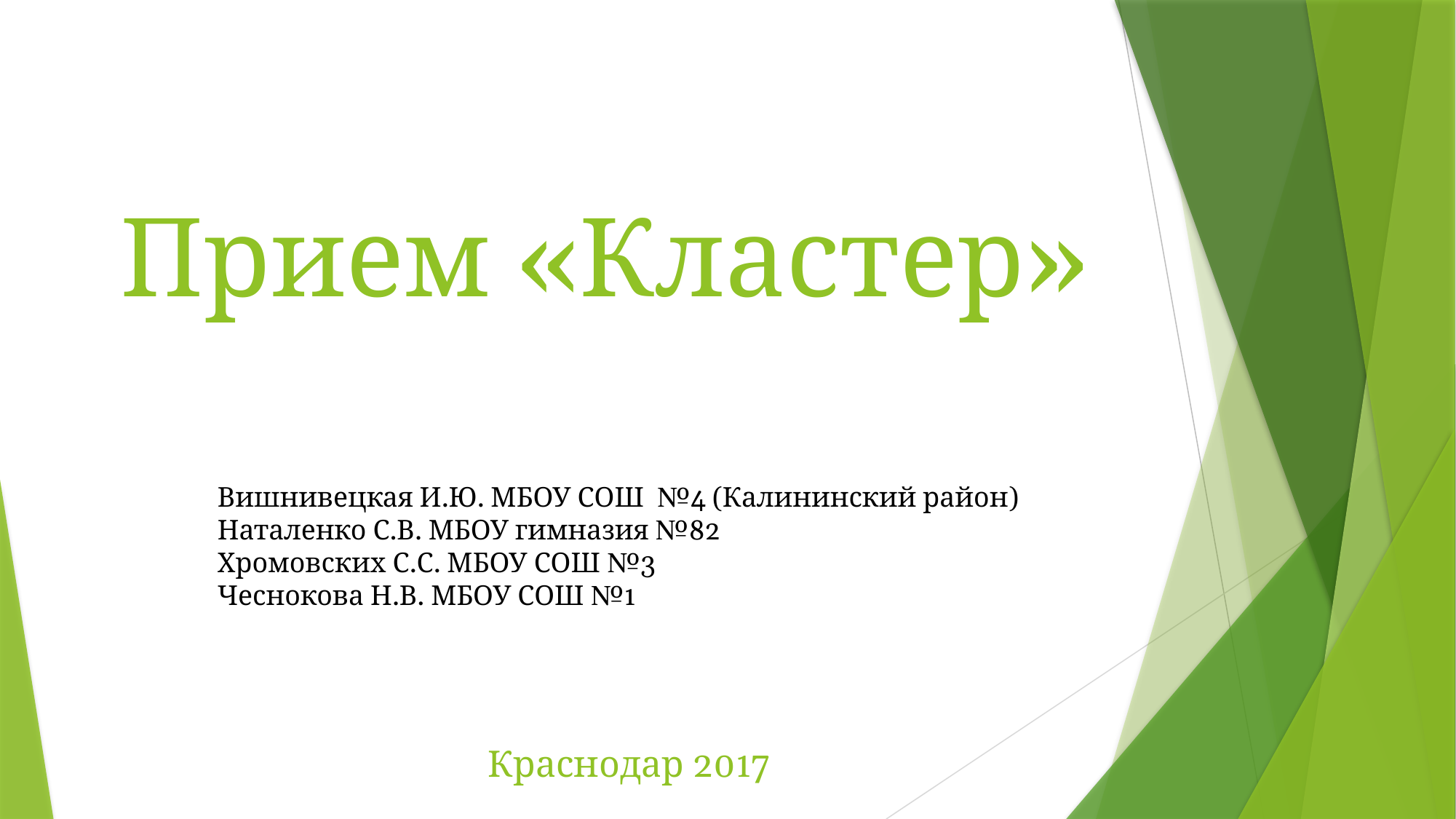

Прием «Кластер»
Вишнивецкая И.Ю. МБОУ СОШ  №4 (Калининский район)
Наталенко С.В. МБОУ гимназия №82
Хромовских С.С. МБОУ СОШ №3
Чеснокова Н.В. МБОУ СОШ №1
Краснодар 2017